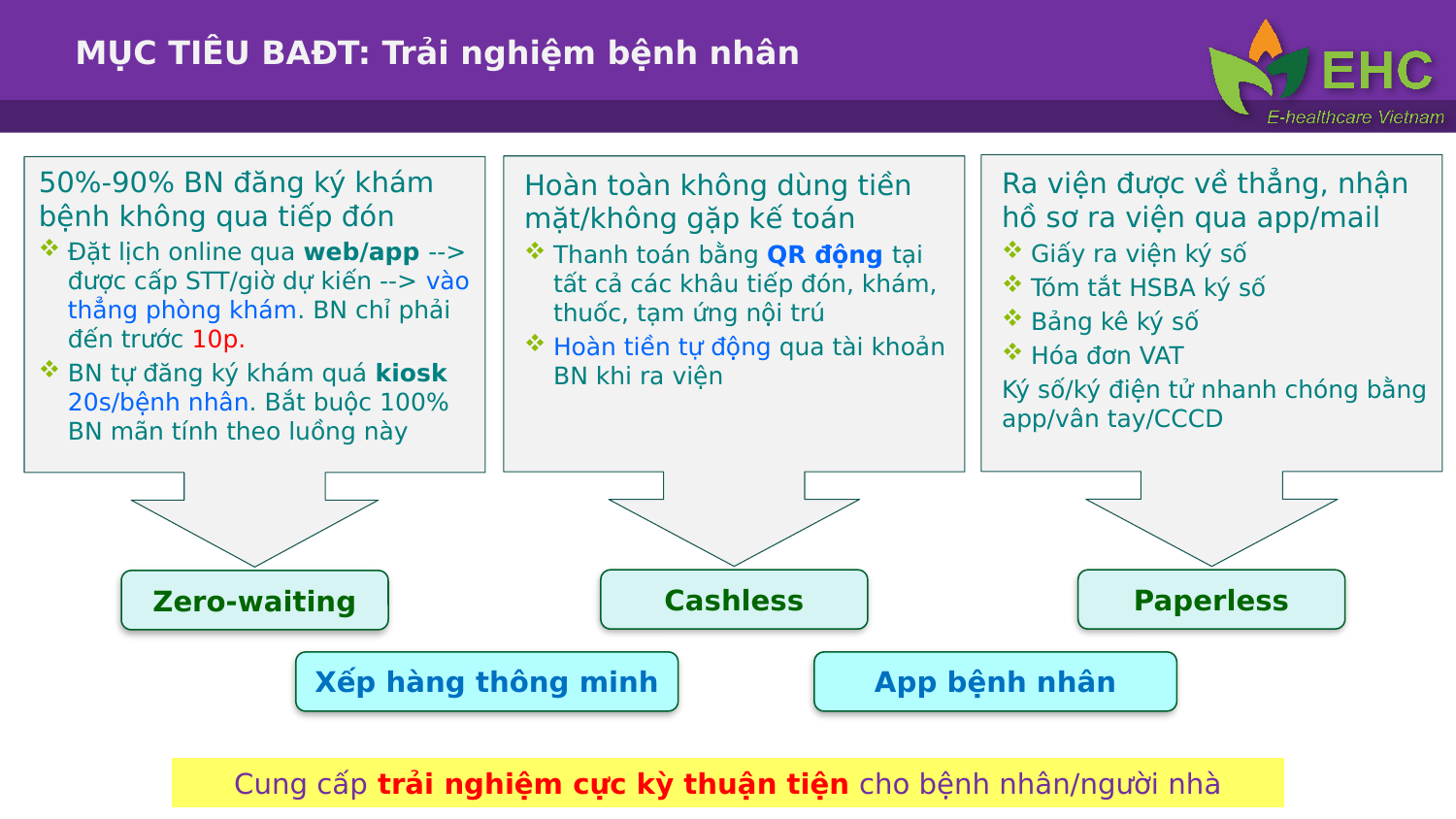

# MỤC TIÊU BAĐT: Trải nghiệm bệnh nhân

50%-90% BN đăng ký khám bệnh không qua tiếp đón
Đặt lịch online qua web/app --> được cấp STT/giờ dự kiến --> vào thẳng phòng khám. BN chỉ phải đến trước 10p.
BN tự đăng ký khám quá kiosk 20s/bệnh nhân. Bắt buộc 100% BN mãn tính theo luồng này
Ra viện được về thẳng, nhận hồ sơ ra viện qua app/mail
Giấy ra viện ký số
Tóm tắt HSBA ký số
Bảng kê ký số
Hóa đơn VAT
Ký số/ký điện tử nhanh chóng bằng app/vân tay/CCCD

Hoàn toàn không dùng tiền mặt/không gặp kế toán
Thanh toán bằng QR động tại tất cả các khâu tiếp đón, khám, thuốc, tạm ứng nội trú
Hoàn tiền tự động qua tài khoản BN khi ra viện
Cashless
Paperless
Zero-waiting
Xếp hàng thông minh
App bệnh nhân
Cung cấp trải nghiệm cực kỳ thuận tiện cho bệnh nhân/người nhà